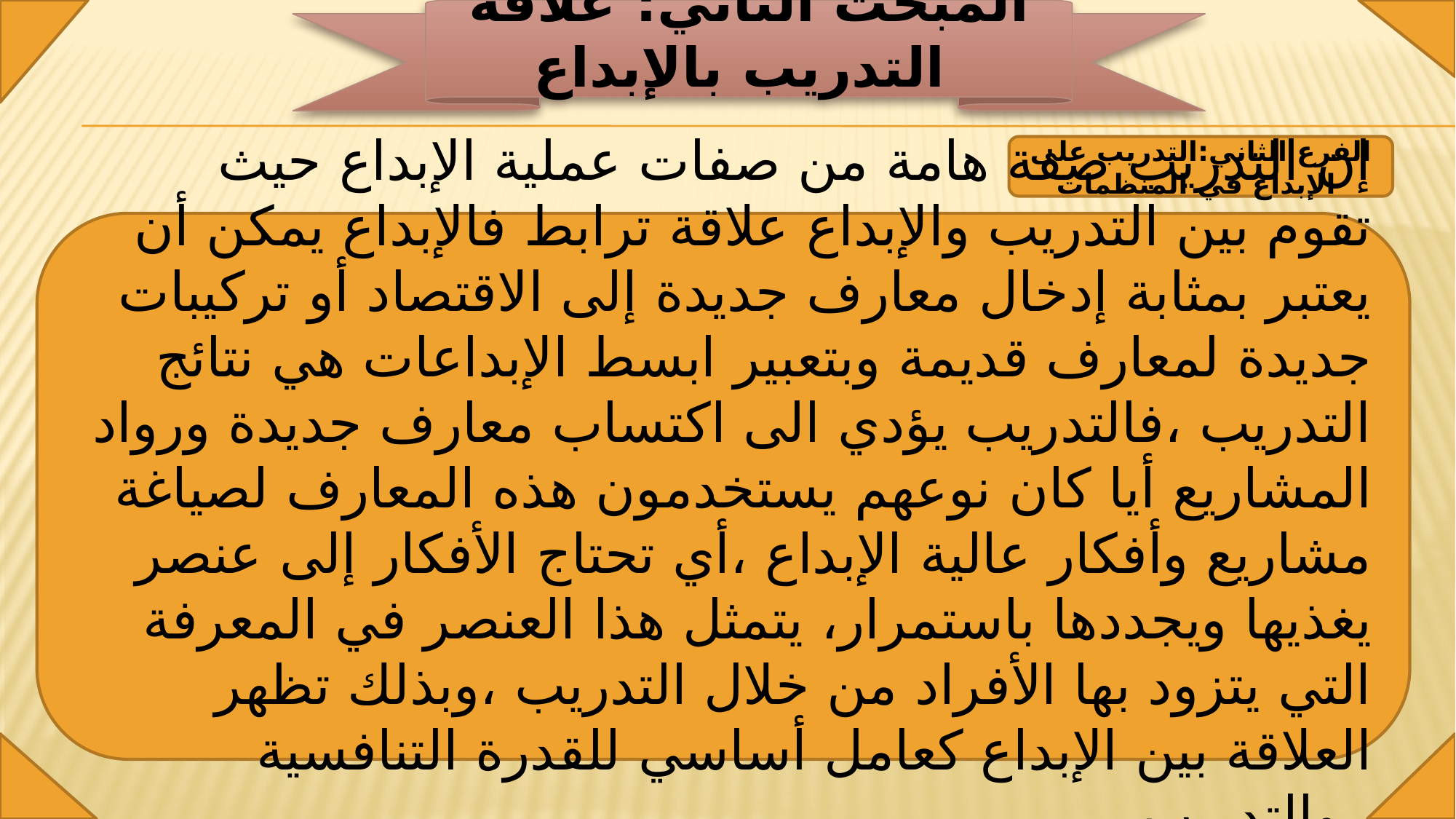

المبحث الثاني: علاقة التدريب بالإبداع

الفرع الثاني:التدريب على الإبداع في المنظمات
    إن التدريب صفة هامة من صفات عملية الإبداع حيث تقوم بين التدريب والإبداع علاقة ترابط فالإبداع يمكن أن يعتبر بمثابة إدخال معارف جديدة إلى الاقتصاد أو تركيبات جديدة لمعارف قديمة وبتعبير ابسط الإبداعات هي نتائج التدريب ،فالتدريب يؤدي الى اكتساب معارف جديدة ورواد المشاريع أيا كان نوعهم يستخدمون هذه المعارف لصياغة مشاريع وأفكار عالية الإبداع ،أي تحتاج الأفكار إلى عنصر يغذيها ويجددها باستمرار، يتمثل هذا العنصر في المعرفة التي يتزود بها الأفراد من خلال التدريب ،وبذلك تظهر العلاقة بين الإبداع كعامل أساسي للقدرة التنافسية والتدريب .